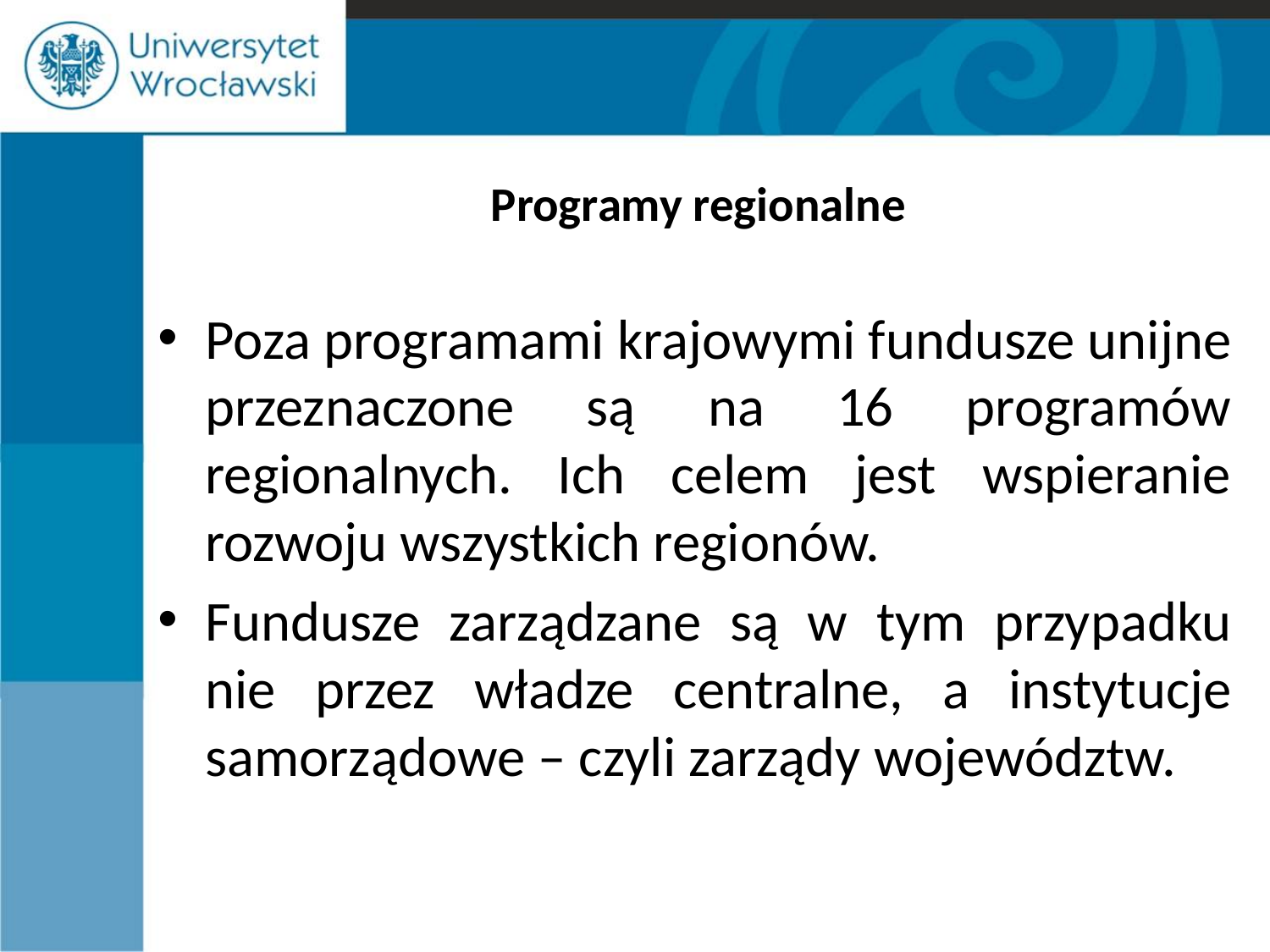

# Programy regionalne
Poza programami krajowymi fundusze unijne przeznaczone są na 16 programów regionalnych. Ich celem jest wspieranie rozwoju wszystkich regionów.
Fundusze zarządzane są w tym przypadku nie przez władze centralne, a instytucje samorządowe – czyli zarządy województw.